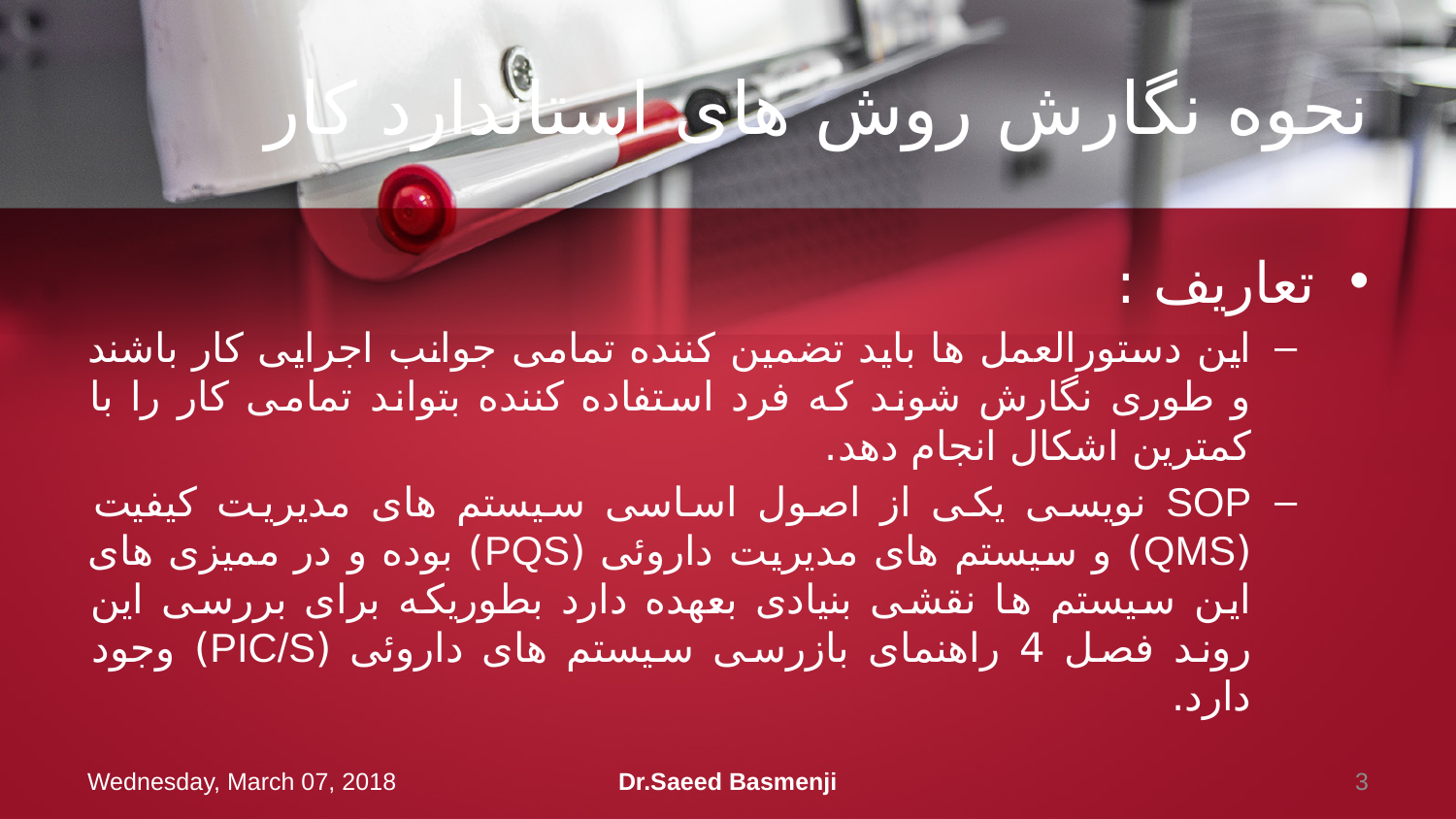

# نحوه نگارش روش های استاندارد کار
تعاریف :
این دستورالعمل ها باید تضمین کننده تمامی جوانب اجرایی کار باشند و طوری نگارش شوند که فرد استفاده کننده بتواند تمامی کار را با کمترین اشکال انجام دهد.
SOP نویسی یکی از اصول اساسی سیستم های مدیریت کیفیت (QMS) و سیستم های مدیریت داروئی (PQS) بوده و در ممیزی های این سیستم ها نقشی بنیادی بعهده دارد بطوریکه برای بررسی این روند فصل 4 راهنمای بازرسی سیستم های داروئی (PIC/S) وجود دارد.

Wednesday, March 07, 2018
Dr.Saeed Basmenji
3